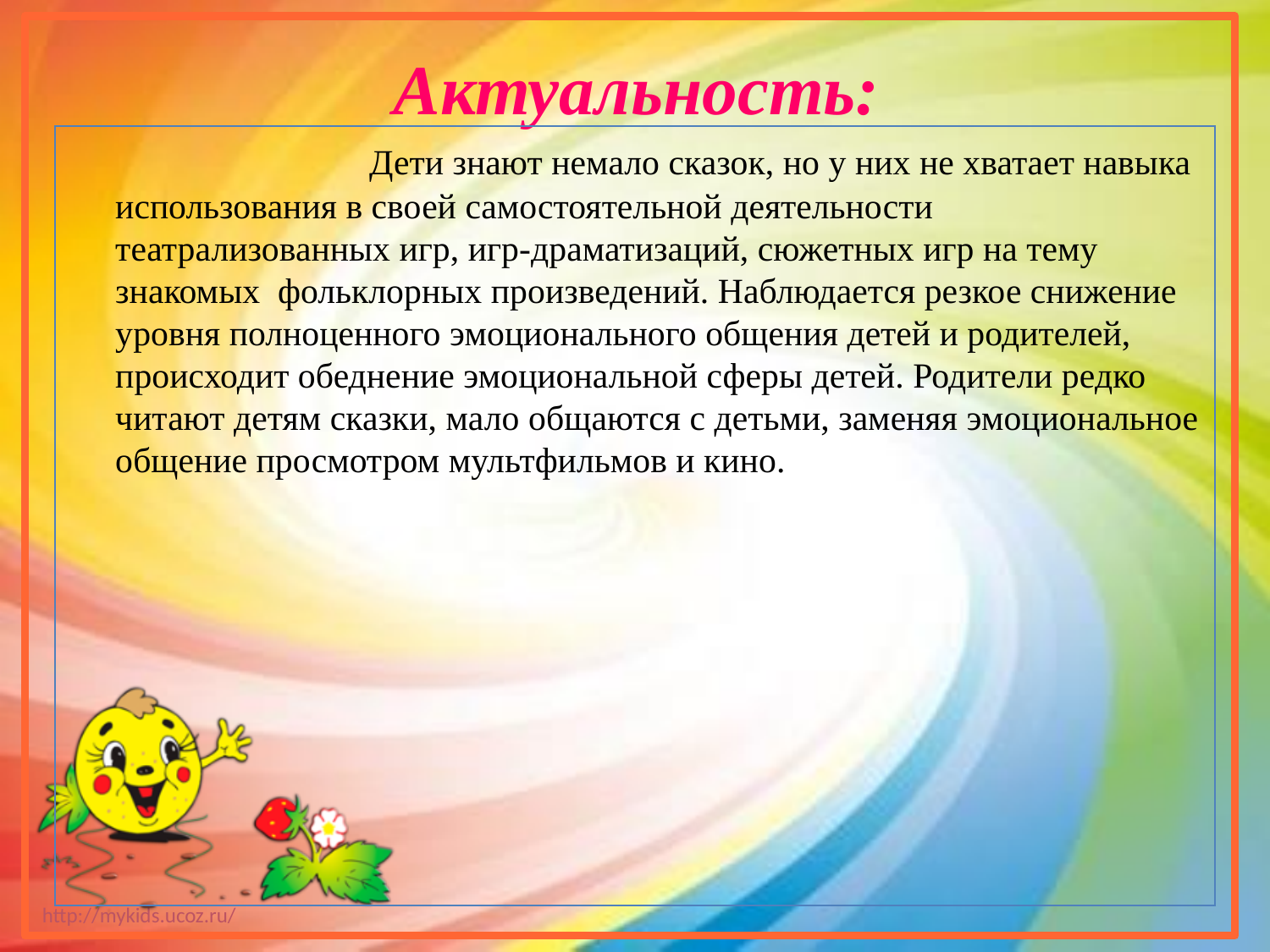

# Актуальность:
     		Дети знают немало сказок, но у них не хватает навыка использования в своей самостоятельной деятельности театрализованных игр, игр-драматизаций, сюжетных игр на тему знакомых  фольклорных произведений. Наблюдается резкое снижение уровня полноценного эмоционального общения детей и родителей, происходит обеднение эмоциональной сферы детей. Родители редко читают детям сказки, мало общаются с детьми, заменяя эмоциональное общение просмотром мультфильмов и кино.